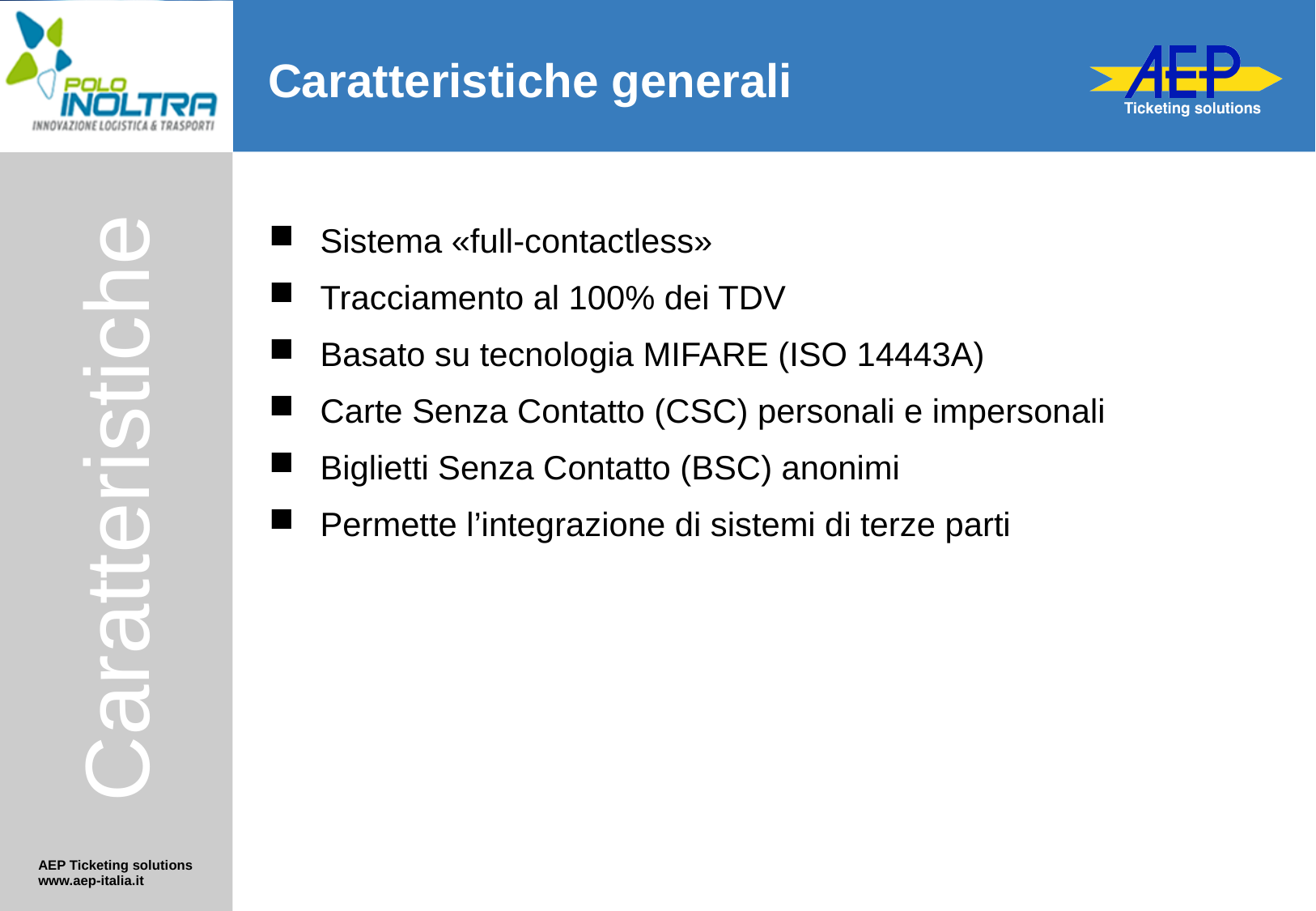

# Caratteristiche generali
Sistema «full-contactless»
Tracciamento al 100% dei TDV
Basato su tecnologia MIFARE (ISO 14443A)
Carte Senza Contatto (CSC) personali e impersonali
Biglietti Senza Contatto (BSC) anonimi
Permette l’integrazione di sistemi di terze parti

Caratteristiche